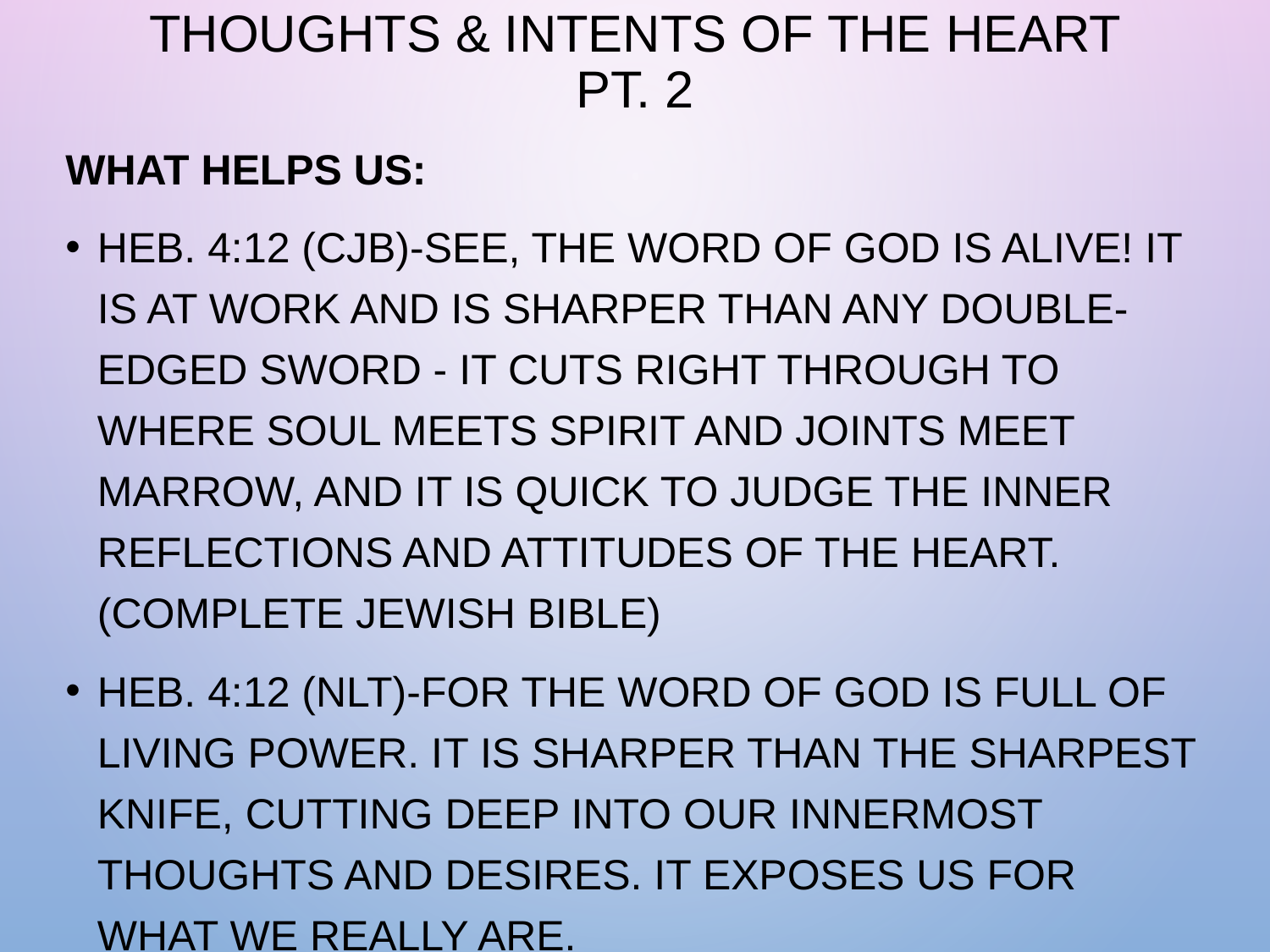

# Thoughts & Intents of the Heart pt. 2
What helps us:
Heb. 4:12 (CJB)-See, the Word of God is alive! It is at work and is sharper than any double-edged sword - it cuts right through to where soul meets spirit and joints meet marrow, and it is quick to judge the inner reflections and attitudes of the heart. (Complete Jewish Bible)
Heb. 4:12 (NLT)-For the word of God is full of living power. It is sharper than the sharpest knife, cutting deep into our innermost thoughts and desires. It exposes us for what we really are.